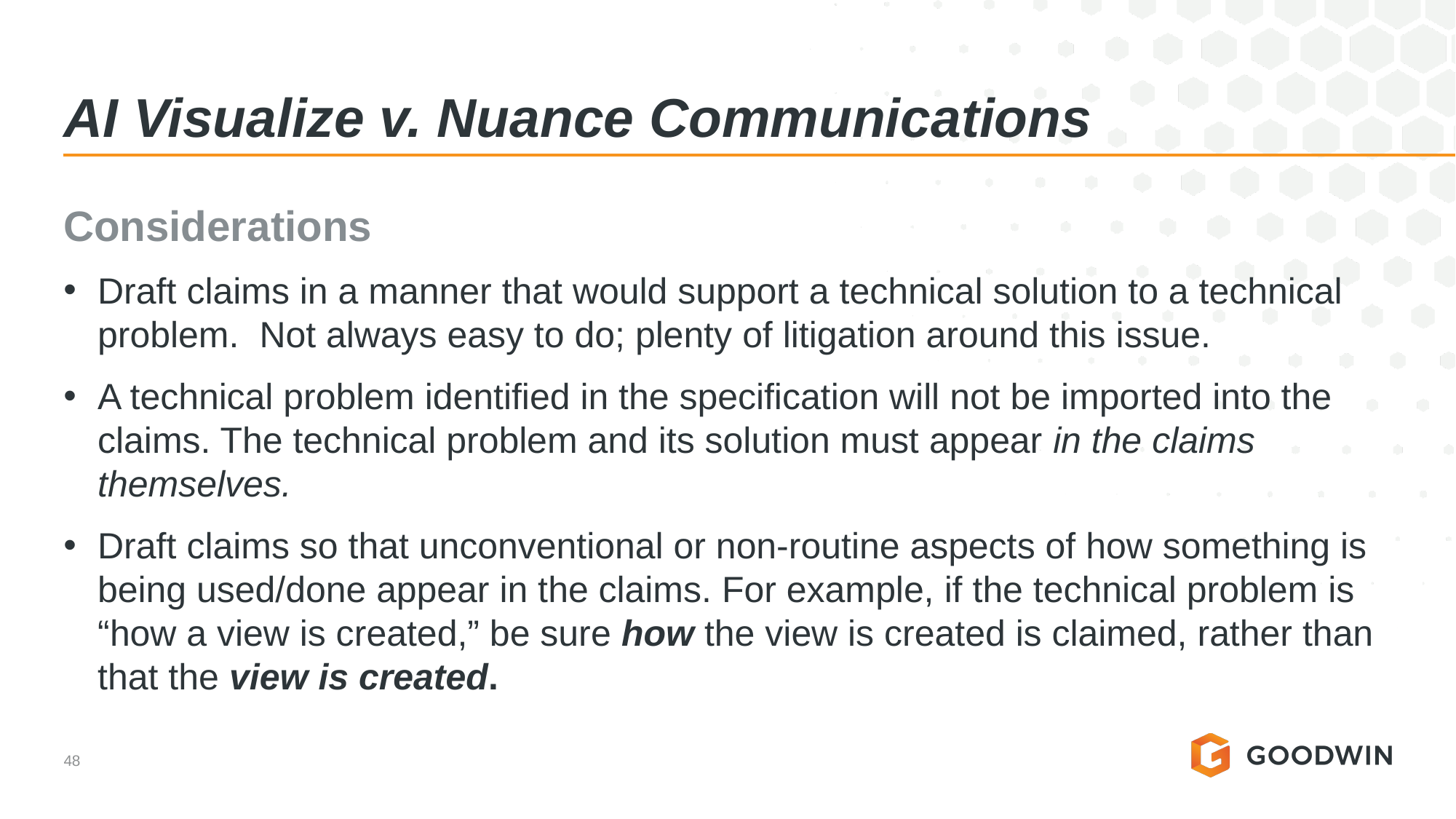

# AI Visualize v. Nuance Communications
Considerations
Draft claims in a manner that would support a technical solution to a technical problem.  Not always easy to do; plenty of litigation around this issue.
A technical problem identified in the specification will not be imported into the claims. The technical problem and its solution must appear in the claims themselves.
Draft claims so that unconventional or non-routine aspects of how something is being used/done appear in the claims. For example, if the technical problem is “how a view is created,” be sure how the view is created is claimed, rather than that the view is created.
48